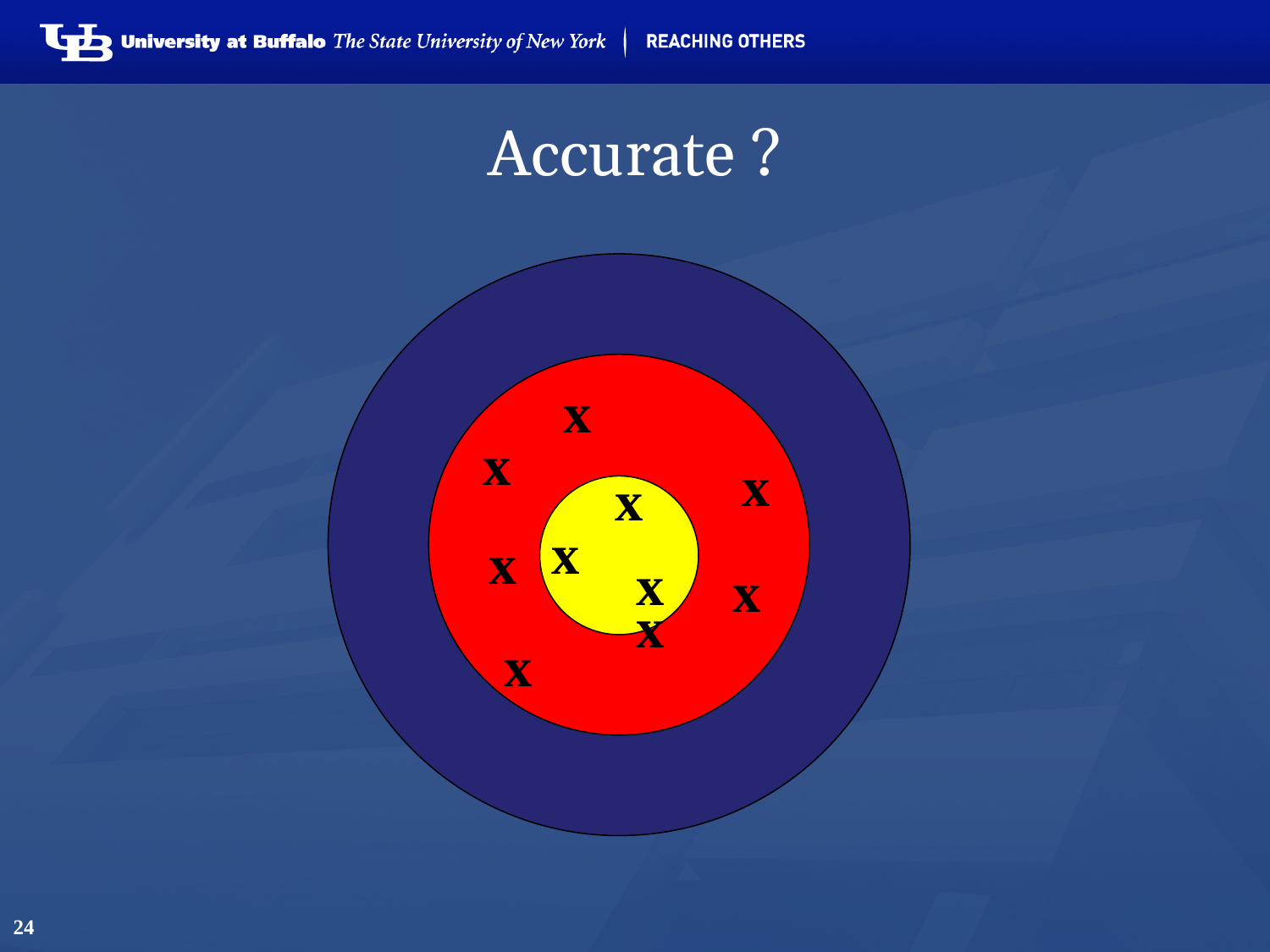

# Accurate ?

x
x
x
x

x
x
x
x
x
x
24